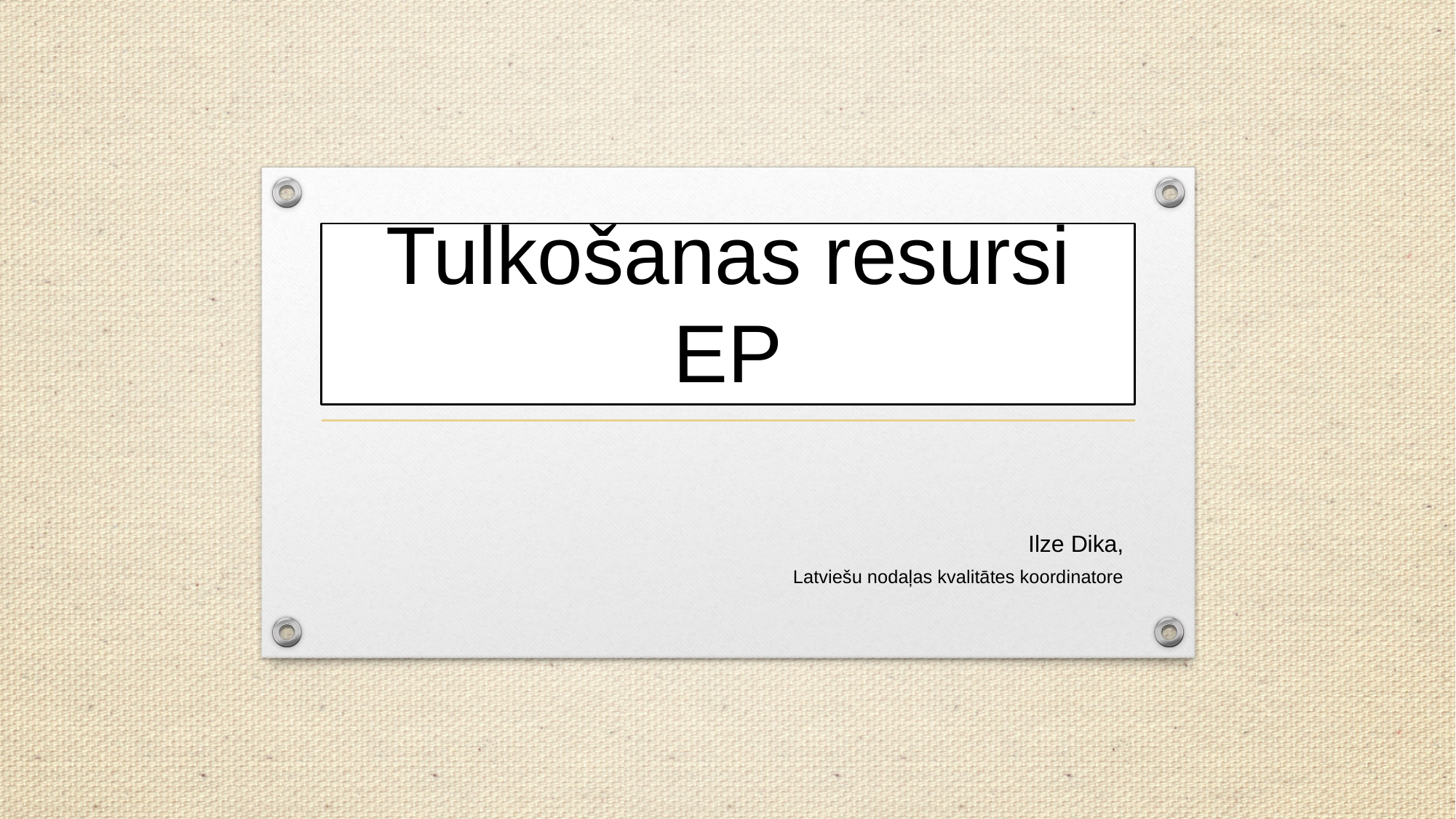

# Tulkošanas resursi EP

Ilze Dika,
Latviešu nodaļas kvalitātes koordinatore